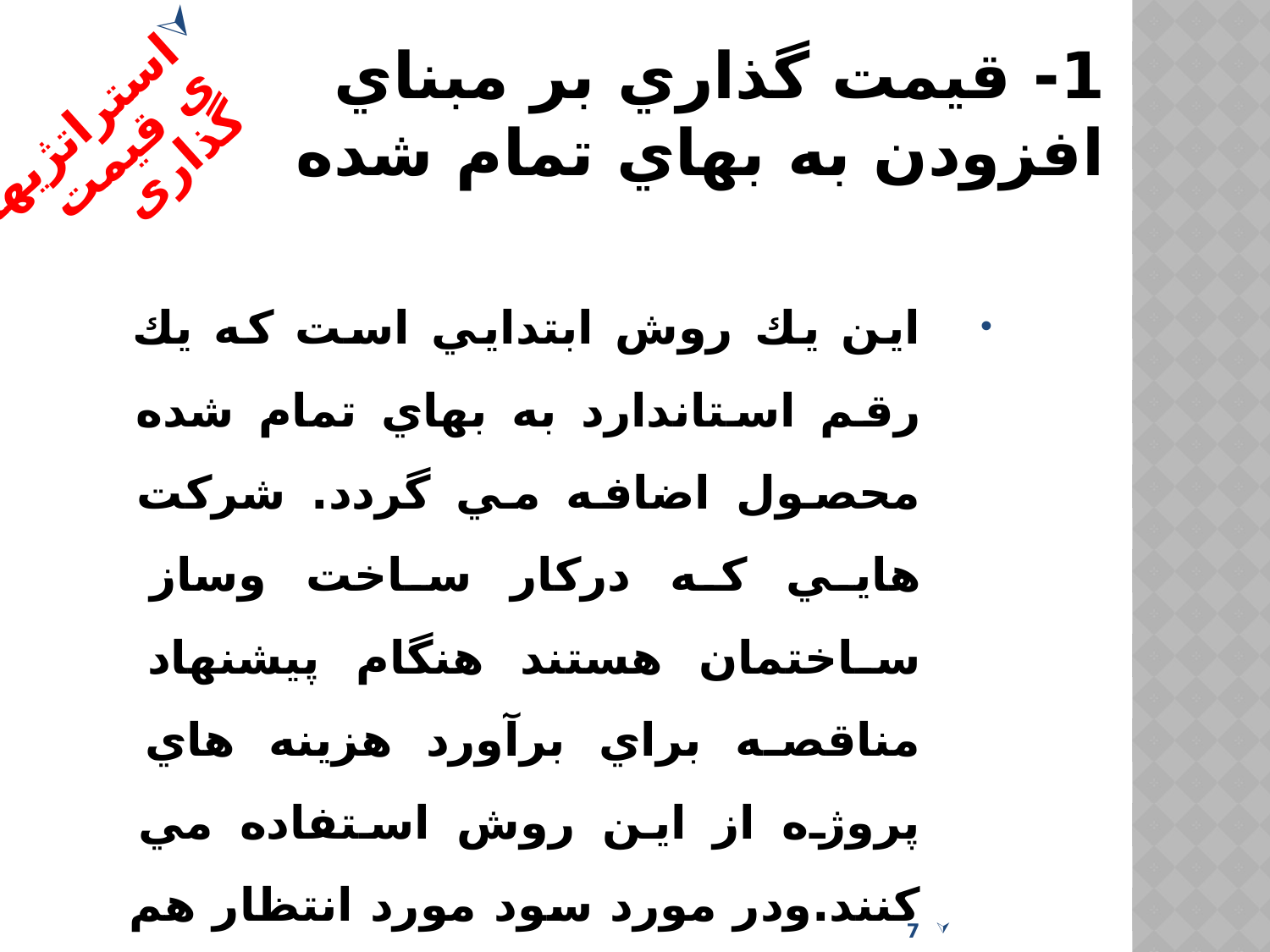

# 1- قيمت گذاري بر مبناي افزودن به بهاي تمام شده
استراتژیهای قیمت گذاری
اين يك روش ابتدايي است كه يك رقم استاندارد به بهاي تمام شده محصول اضافه مي گردد. شركت هايي كه دركار ساخت وساز ساختمان هستند هنگام پيشنهاد مناقصه براي برآورد هزينه هاي پروژه از اين روش استفاده مي كنند.ودر مورد سود مورد انتظار هم يك درصد استاندارد در نظر مي گيرند.
7